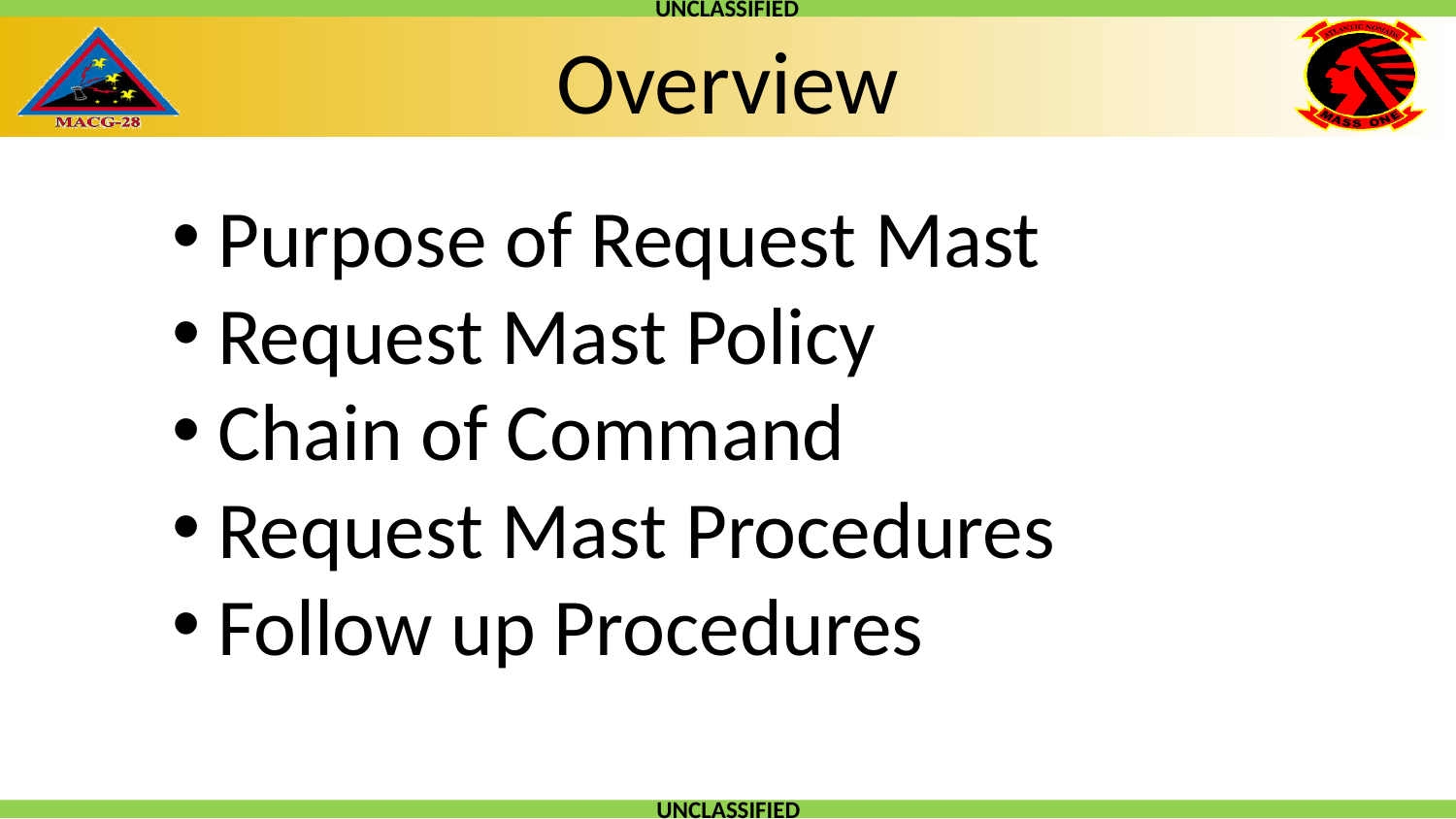

#
Overview
Purpose of Request Mast
Request Mast Policy
Chain of Command
Request Mast Procedures
Follow up Procedures